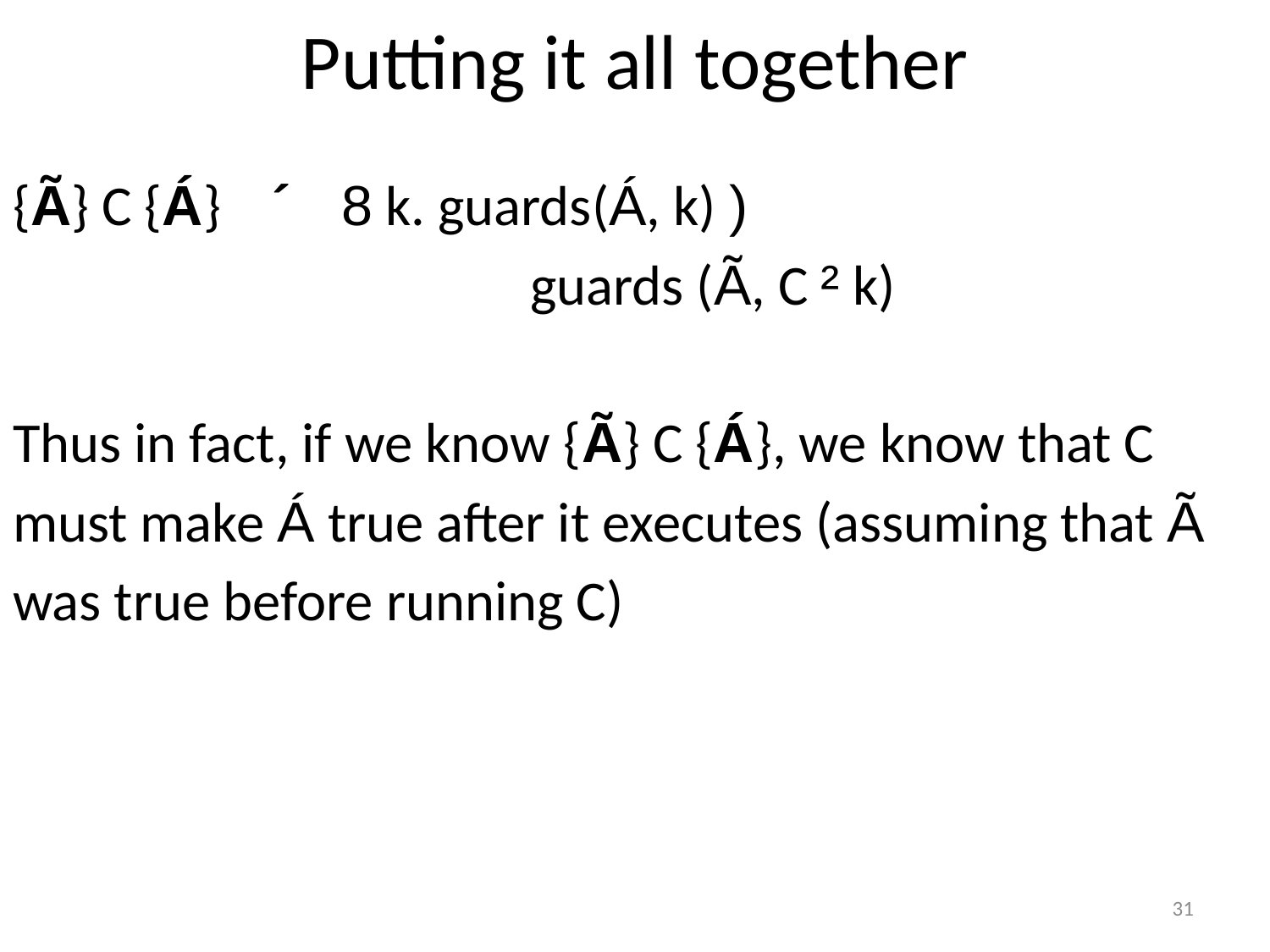

# Putting it all together
{Ã} C {Á}    ´    8 k. guards(Á, k) )
		   	                 guards (Ã, C ² k)

Thus in fact, if we know {Ã} C {Á}, we know that C
must make Á true after it executes (assuming that Ã
was true before running C)

31